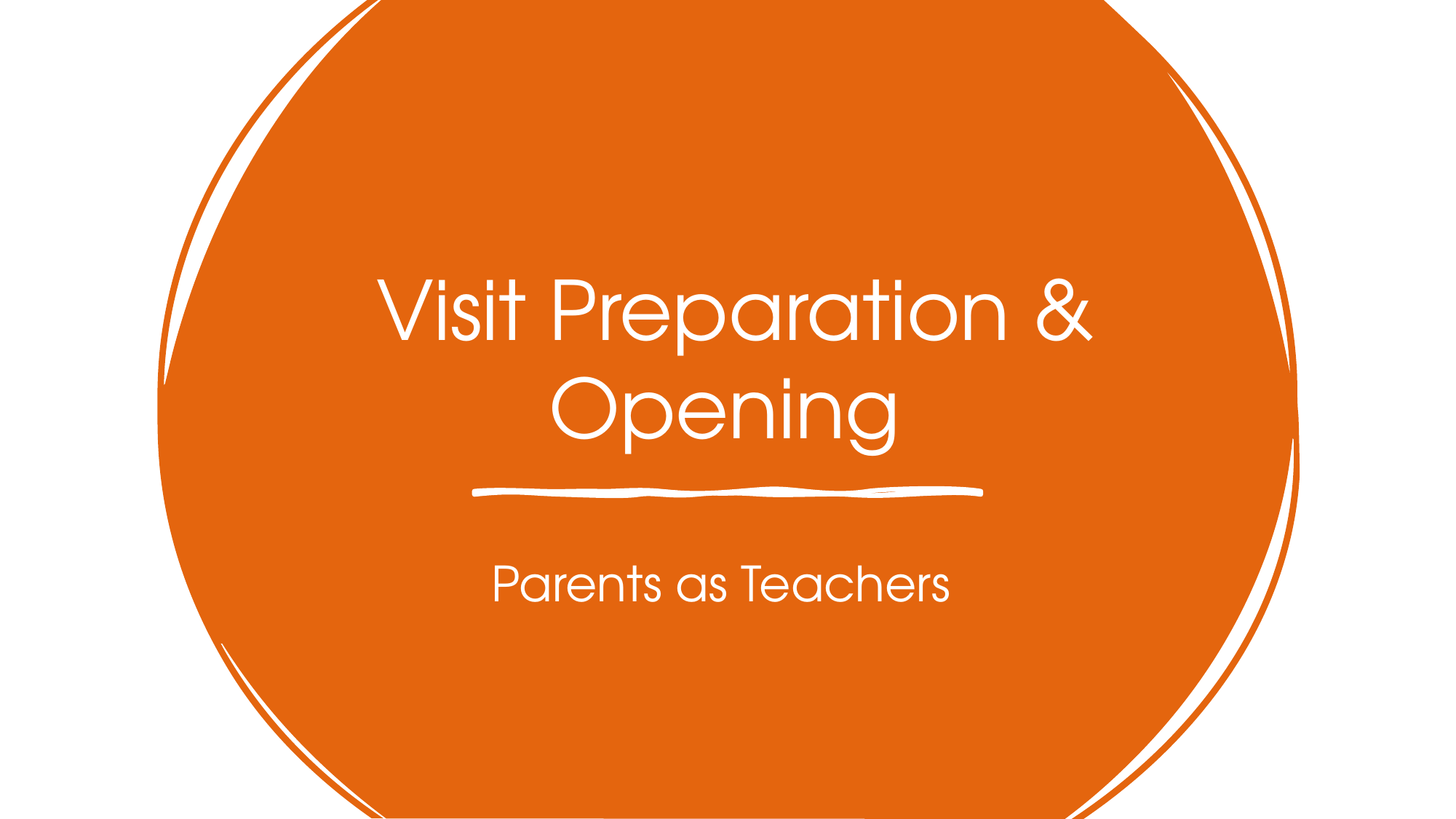

# Visit Preparation & Opening
Parents as Teachers